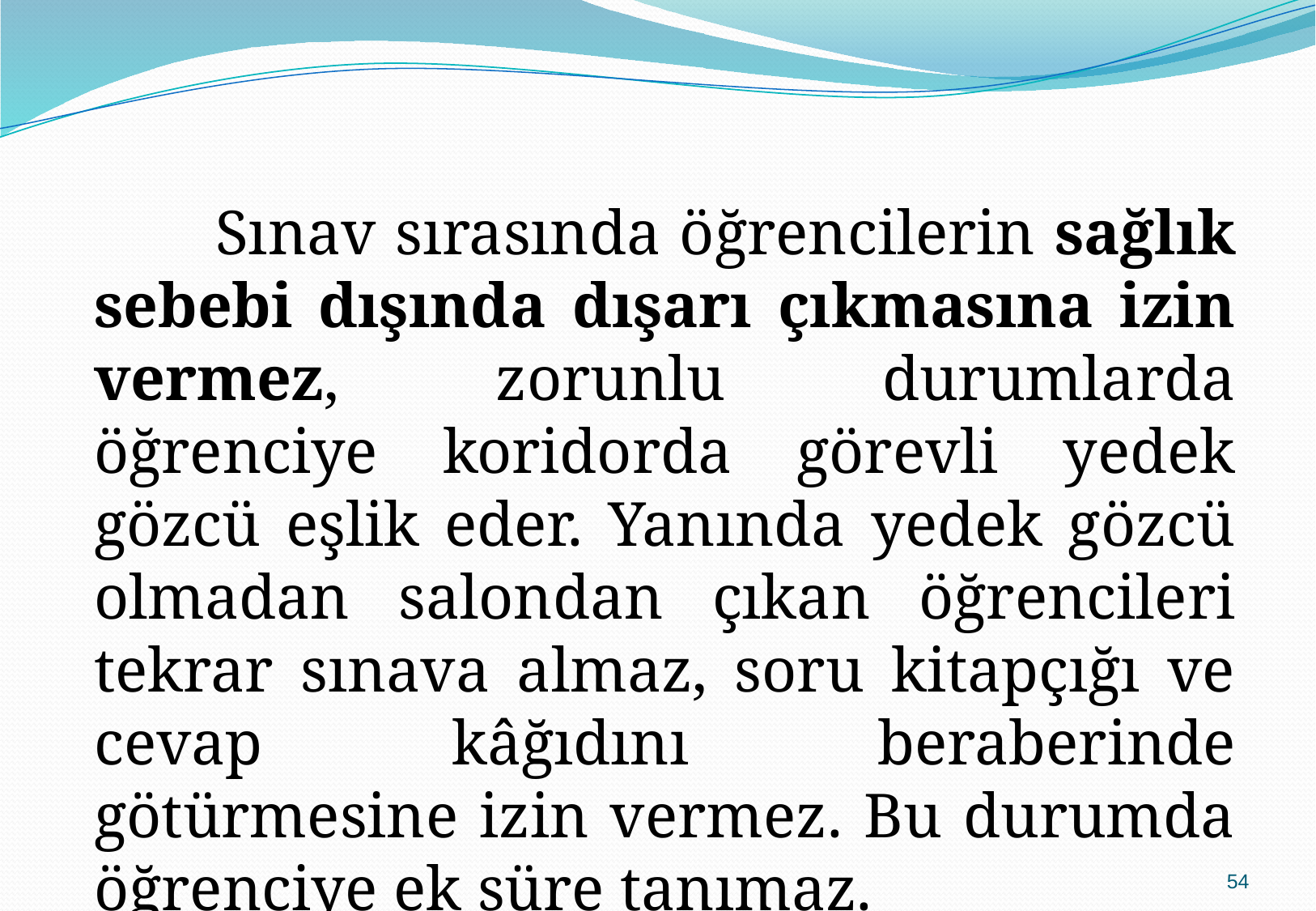

Sınav sırasında öğrencilerin sağlık sebebi dışında dışarı çıkmasına izin vermez, zorunlu durumlarda öğrenciye koridorda görevli yedek gözcü eşlik eder. Yanında yedek gözcü olmadan salondan çıkan öğrencileri tekrar sınava almaz, soru kitapçığı ve cevap kâğıdını beraberinde götürmesine izin vermez. Bu durumda öğrenciye ek süre tanımaz.
54